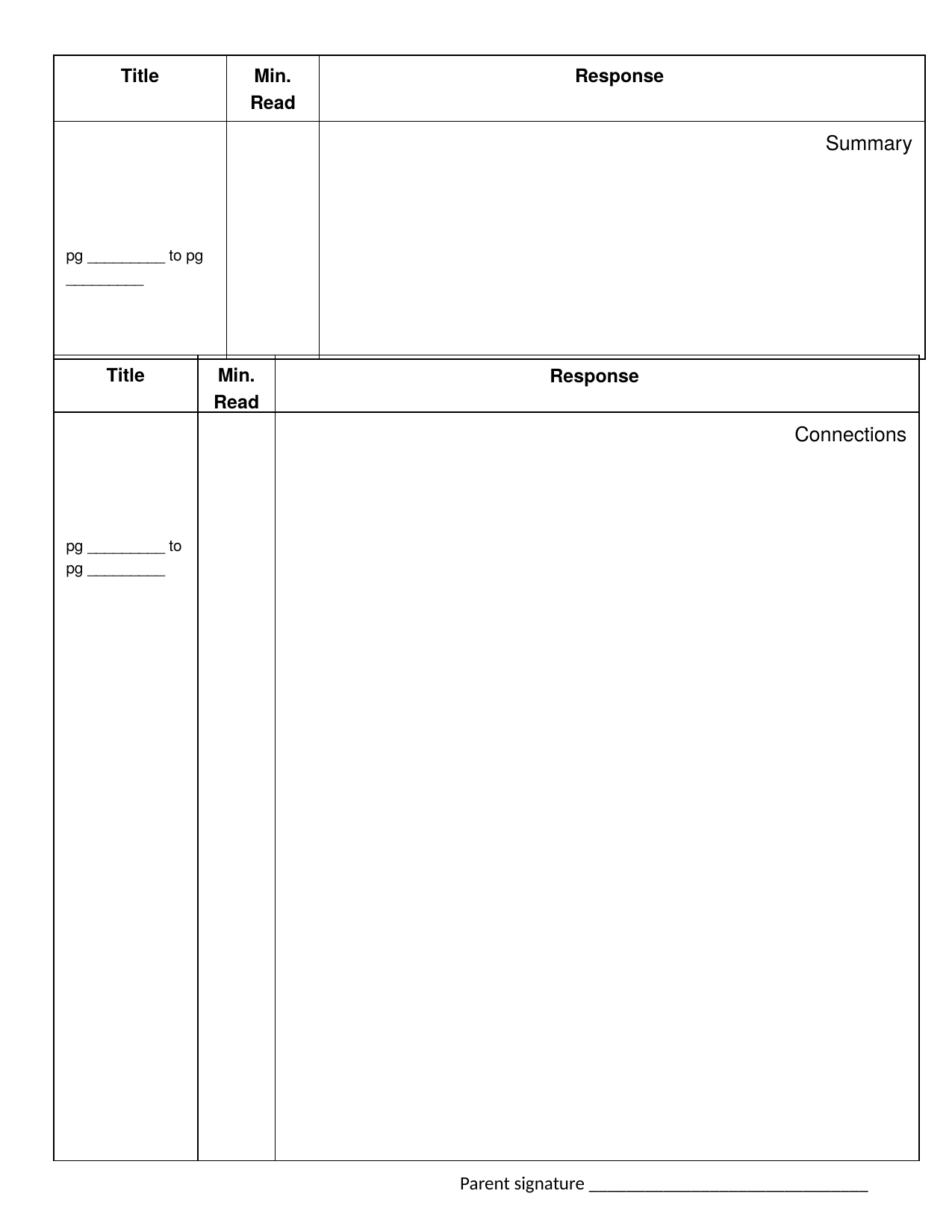

| Title | Min. Read | Response |
| --- | --- | --- |
| pg \_\_\_\_\_\_\_\_\_ to pg \_\_\_\_\_\_\_\_\_ |  | Summary |
| Title | Min. Read | Response |
| --- | --- | --- |
| pg \_\_\_\_\_\_\_\_\_ to pg \_\_\_\_\_\_\_\_\_ |  | Connections |
Parent signature ______________________________